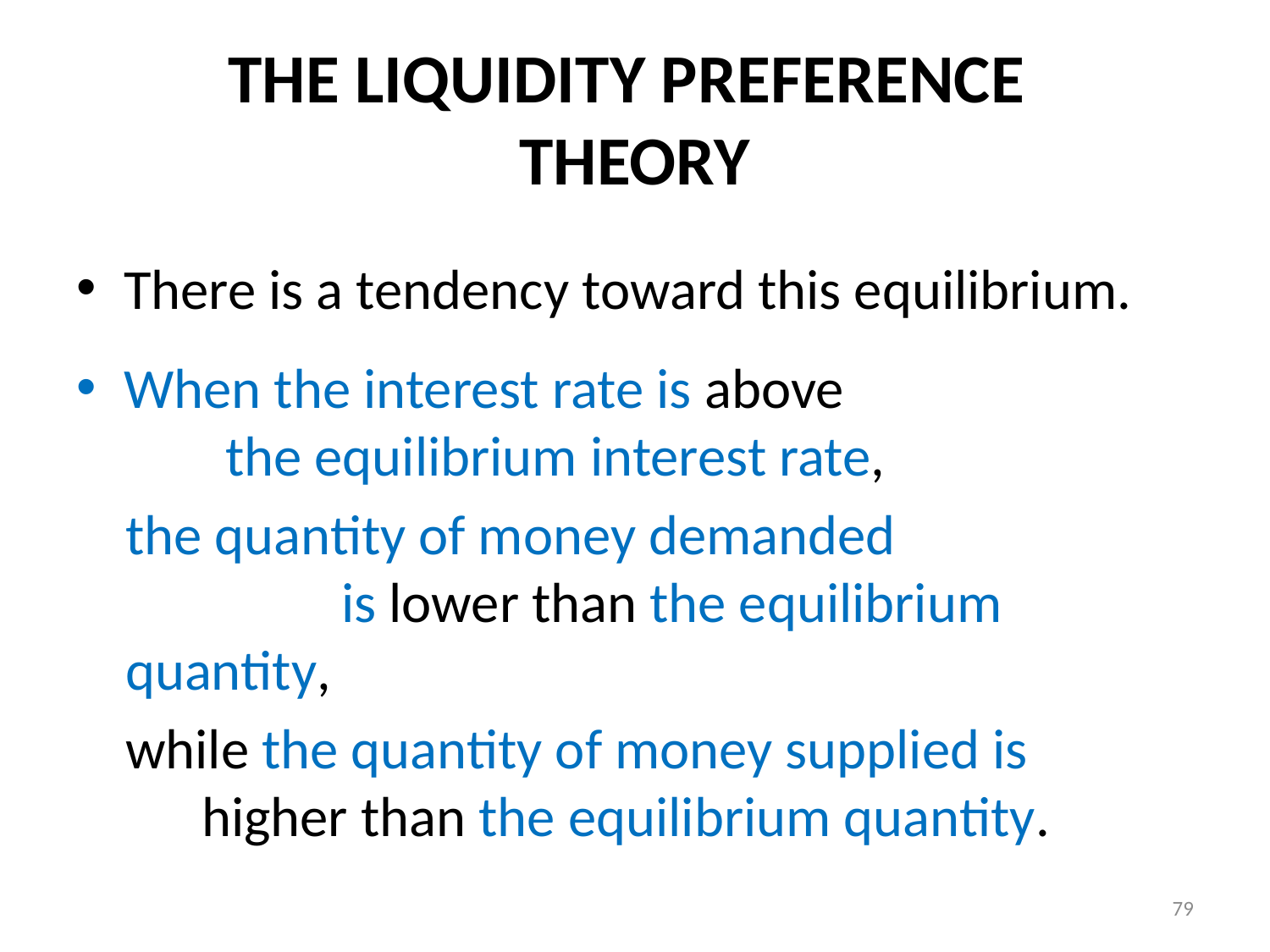

# THE LIQUIDITY PREFERENCE THEORY
There is a tendency toward this equilibrium.
When the interest rate is above                                      the equilibrium interest rate,
the quantity of money demanded                                          is lower than the equilibrium quantity,
while the quantity of money supplied is                     higher than the equilibrium quantity.
79